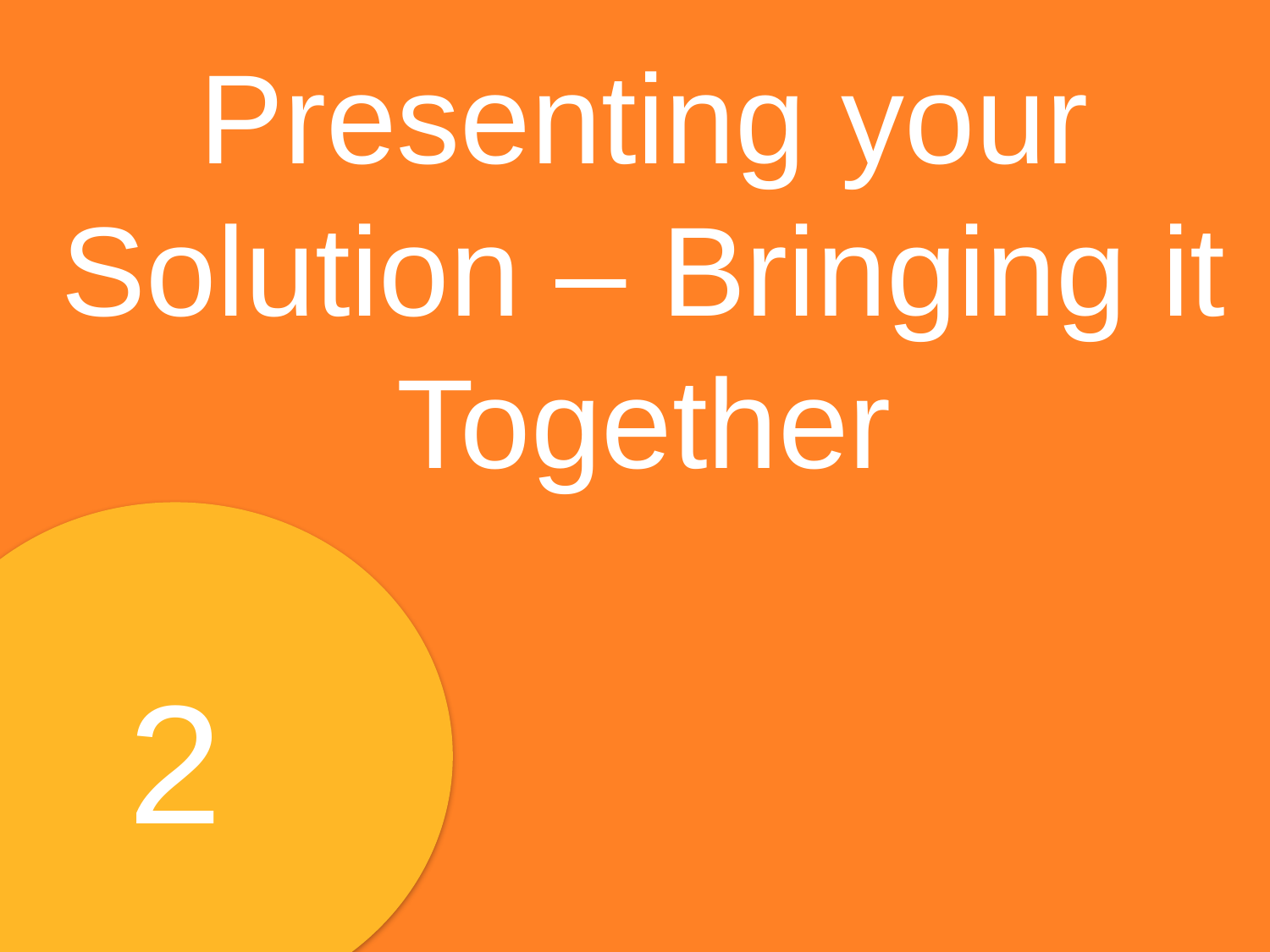

Presenting your Solution – Bringing it Together
2